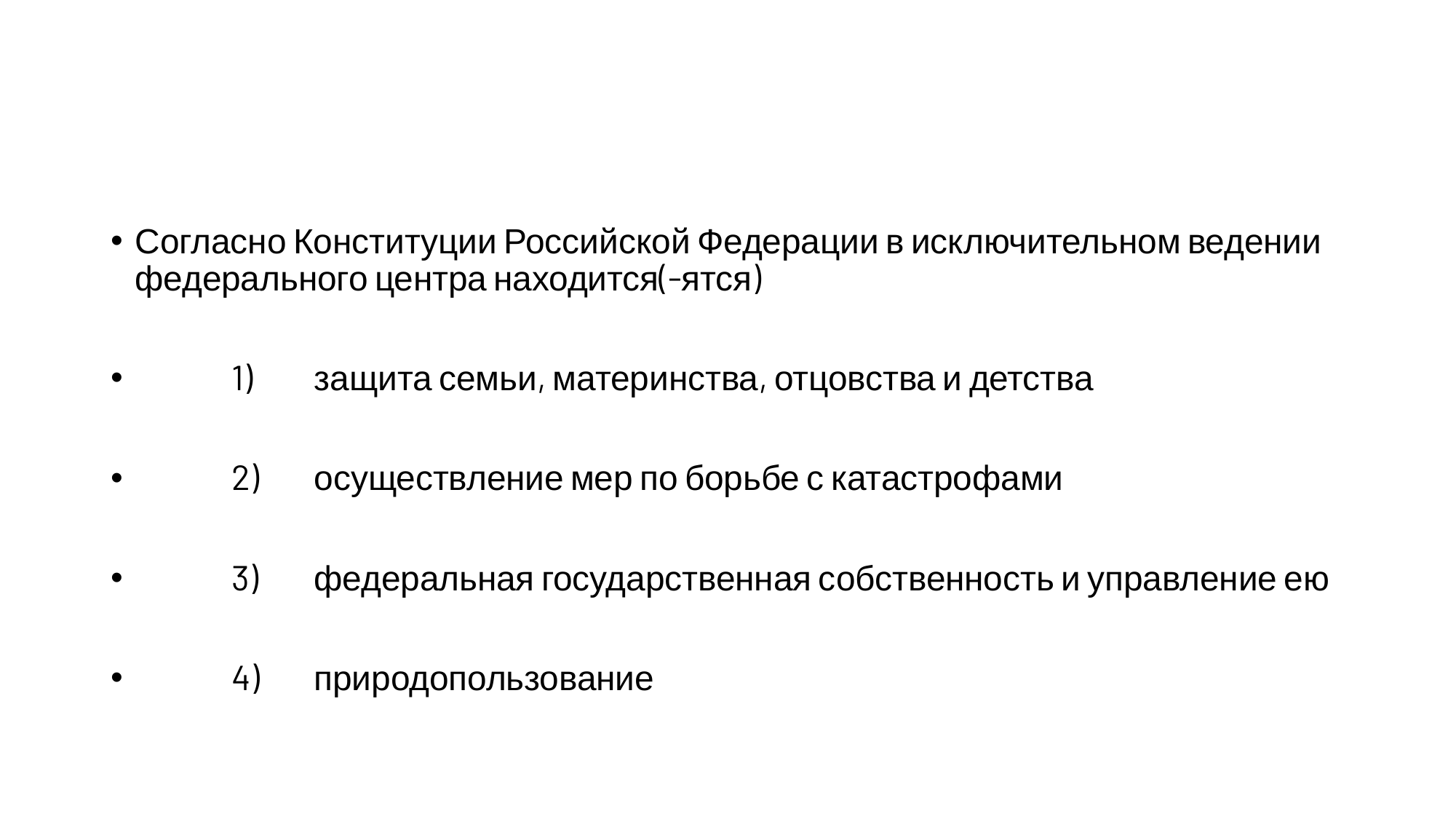

#
Согласно Конституции Российской Федерации в исключительном ведении федерального центра находится(-ятся)

	 1) 	защита семьи, материнства, отцовства и детства

	 2) 	осуществление мер по борьбе с катастрофами

	 3) 	федеральная государственная собственность и управление ею

	 4) 	природопользование